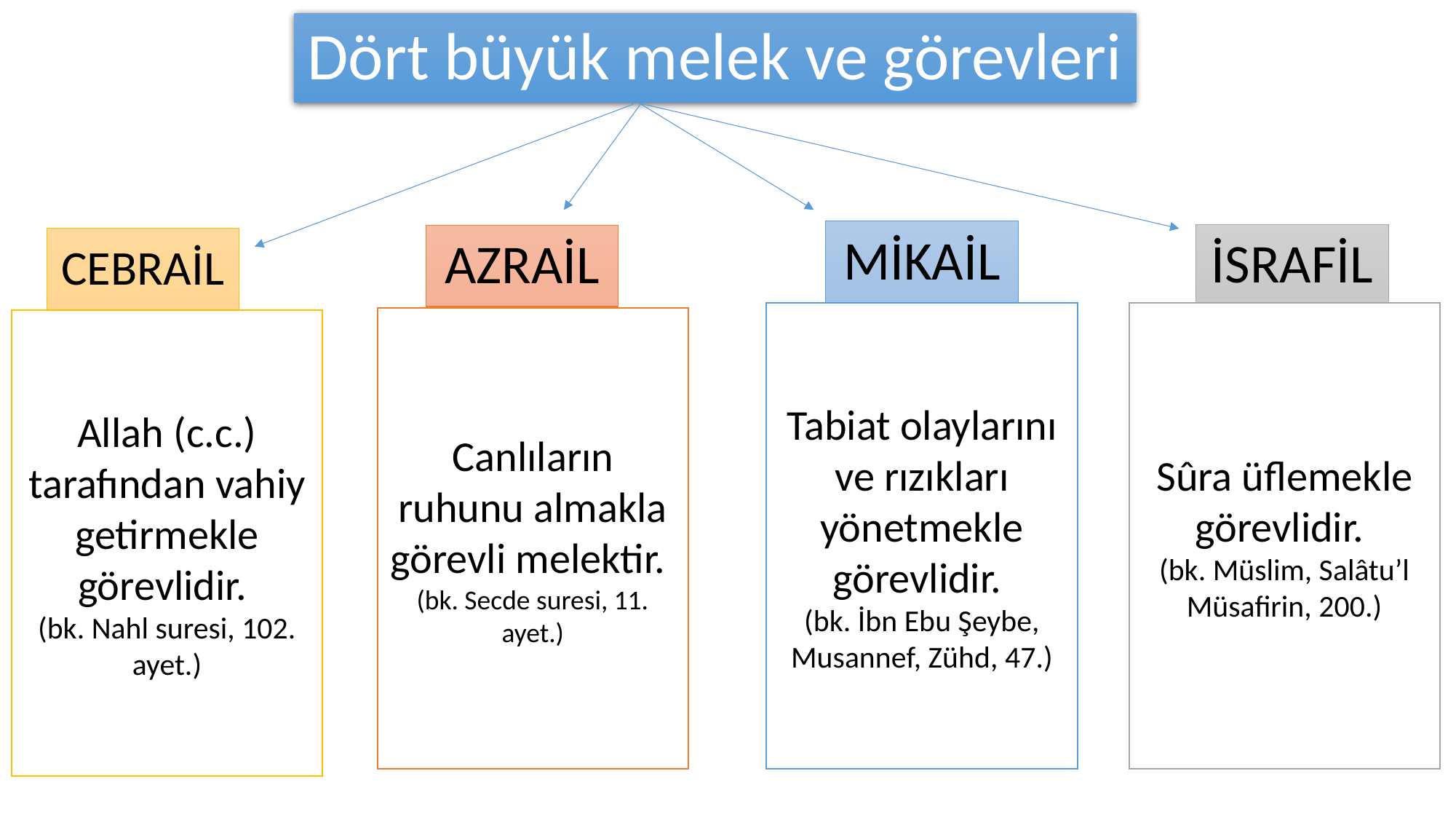

# Dört büyük melek ve görevleri
MİKAİL
İSRAFİL
AZRAİL
CEBRAİL
Tabiat olaylarını ve rızıkları yönetmekle görevlidir.
(bk. İbn Ebu Şeybe, Musannef, Zühd, 47.)
Sûra üflemekle görevlidir.
(bk. Müslim, Salâtu’l Müsafirin, 200.)
Canlıların ruhunu almakla görevli melektir.
(bk. Secde suresi, 11. ayet.)
Allah (c.c.) tarafından vahiy getirmekle görevlidir.
(bk. Nahl suresi, 102. ayet.)